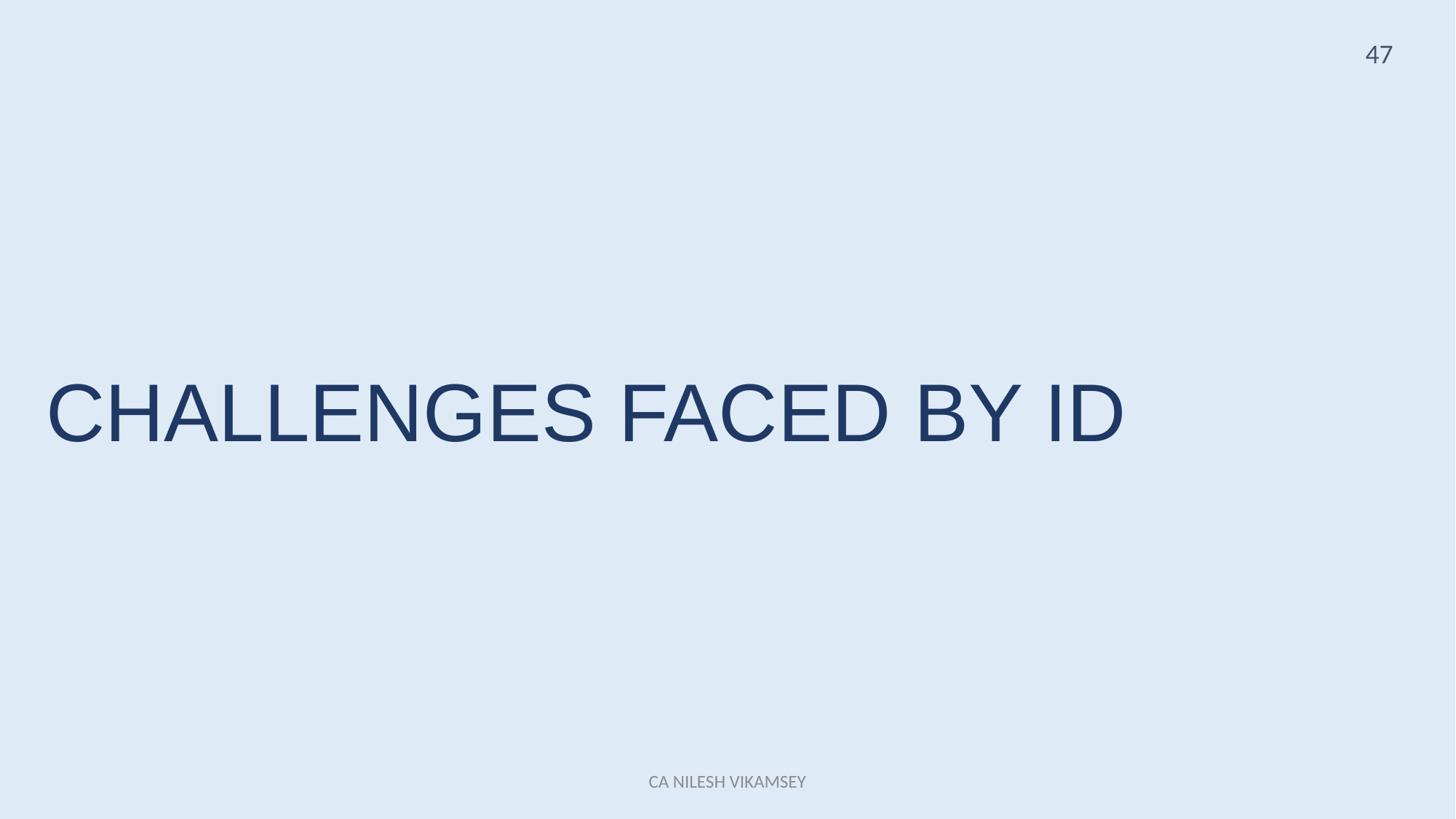

47
CHALLENGES FACED BY ID
CA NILESH VIKAMSEY